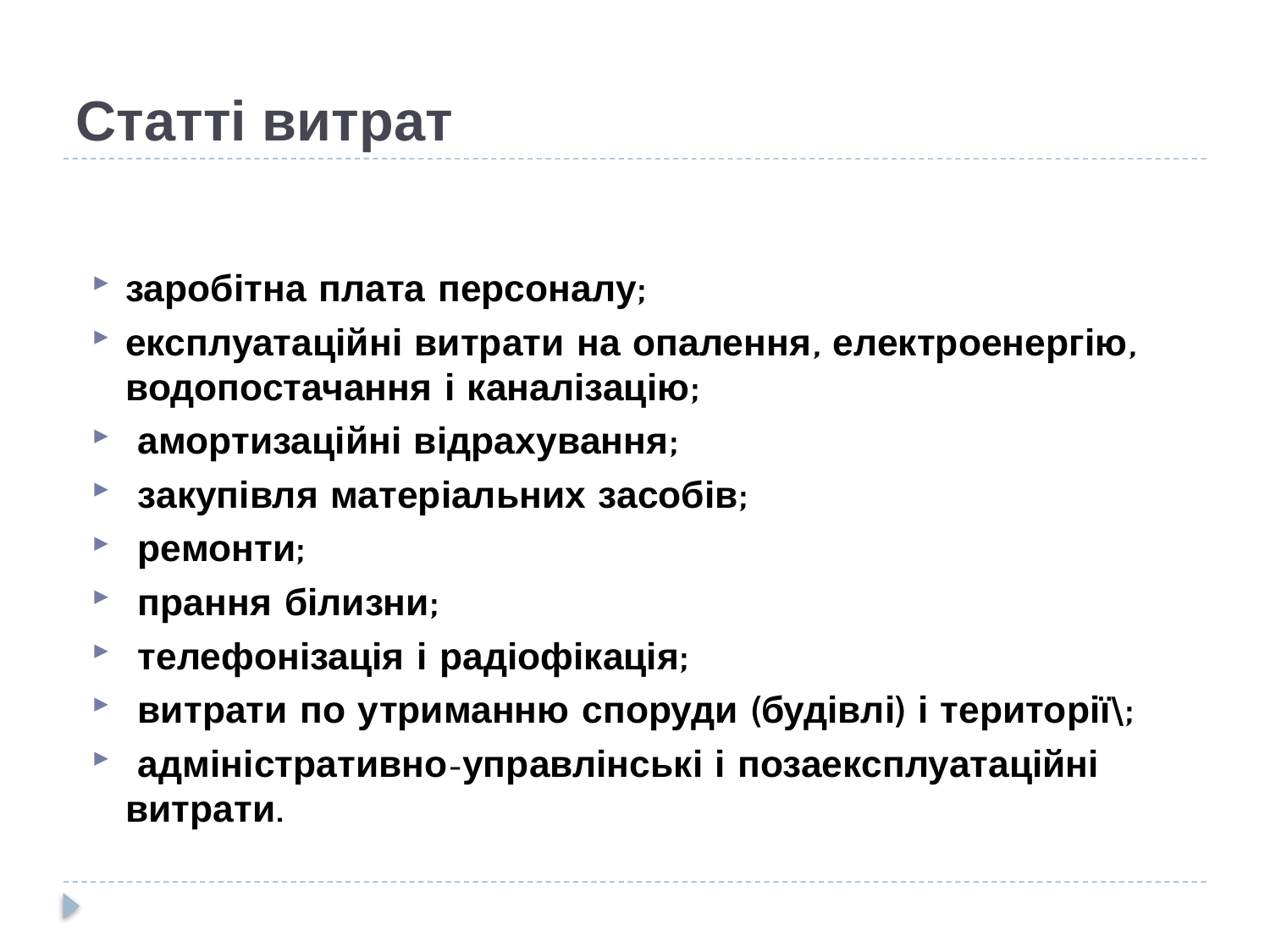

# Статті витрат
заробітна плата персоналу;
експлуатаційні витрати на опалення, електроенергію, водопостачання і каналізацію;
 амортизаційні відрахування;
 закупівля матеріальних засобів;
 ремонти;
 прання білизни;
 телефонізація і радіофікація;
 витрати по утриманню споруди (будівлі) і території\;
 адміністративно-управлінські і позаексплуатаційні витрати.